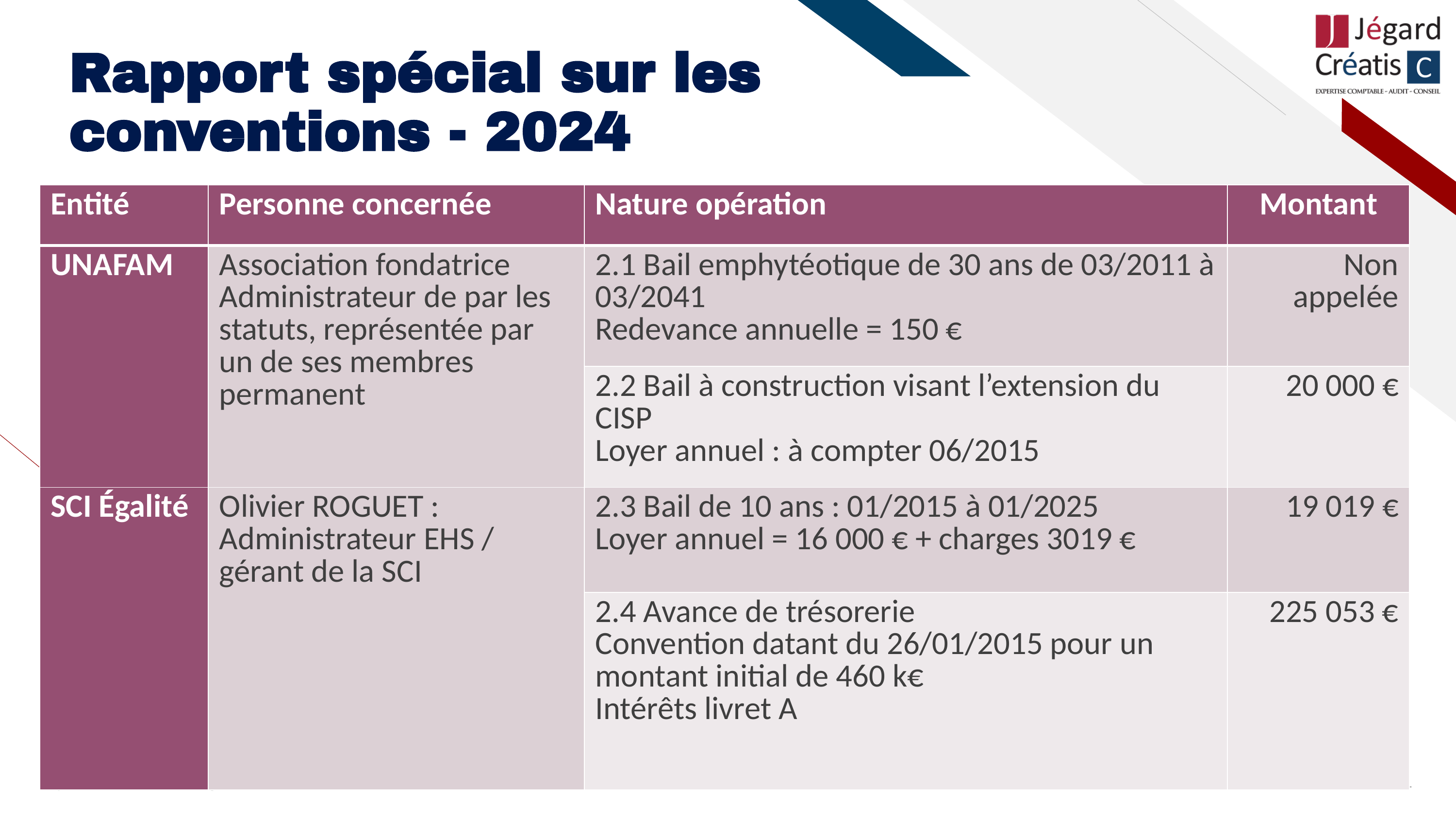

# Rapport spécial sur les conventions - 2024
| Entité | Personne concernée | Nature opération | Montant |
| --- | --- | --- | --- |
| UNAFAM | Association fondatrice Administrateur de par les statuts, représentée par un de ses membres permanent | 2.1 Bail emphytéotique de 30 ans de 03/2011 à 03/2041 Redevance annuelle = 150 € | Non appelée |
|  |  | 2.2 Bail à construction visant l’extension du CISP Loyer annuel : à compter 06/2015 | 20 000 € |
| SCI égalité | Olivier ROGUET : Administrateur EHS / gérant de la SCI | 2.3 Bail de 10 ans : 01/2015 à 01/2025 Loyer annuel = 16 000 € + charges 3019 € | 19 019 € |
|  |  | 2.4 Avance de trésorerie Convention datant du 26/01/2015 pour un montant initial de 460 k€ Intérêts livret A | 225 053 € |
Ajouter un pied de page
51